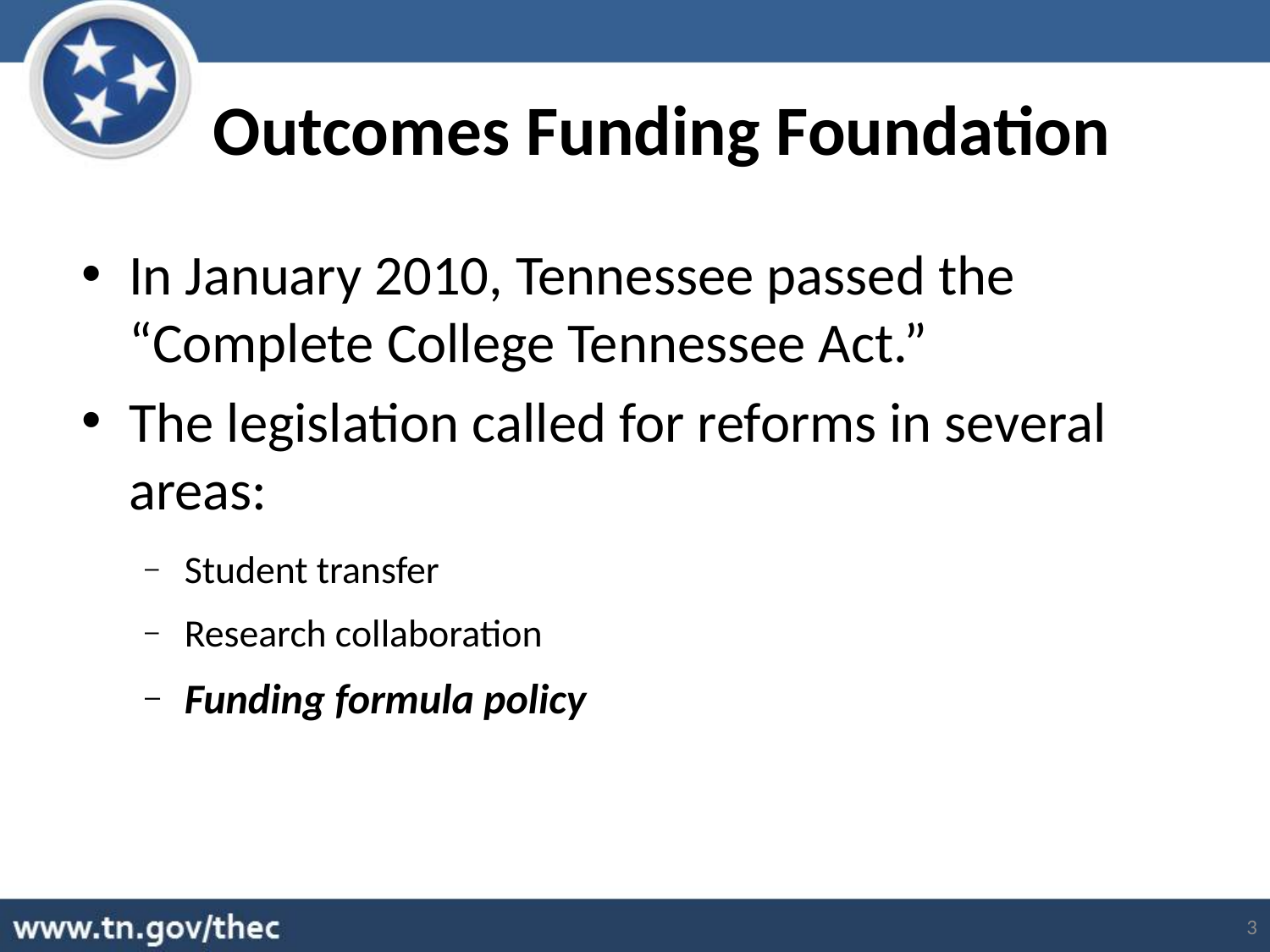

Outcomes Funding Foundation
In January 2010, Tennessee passed the “Complete College Tennessee Act.”
The legislation called for reforms in several areas:
Student transfer
Research collaboration
Funding formula policy
3